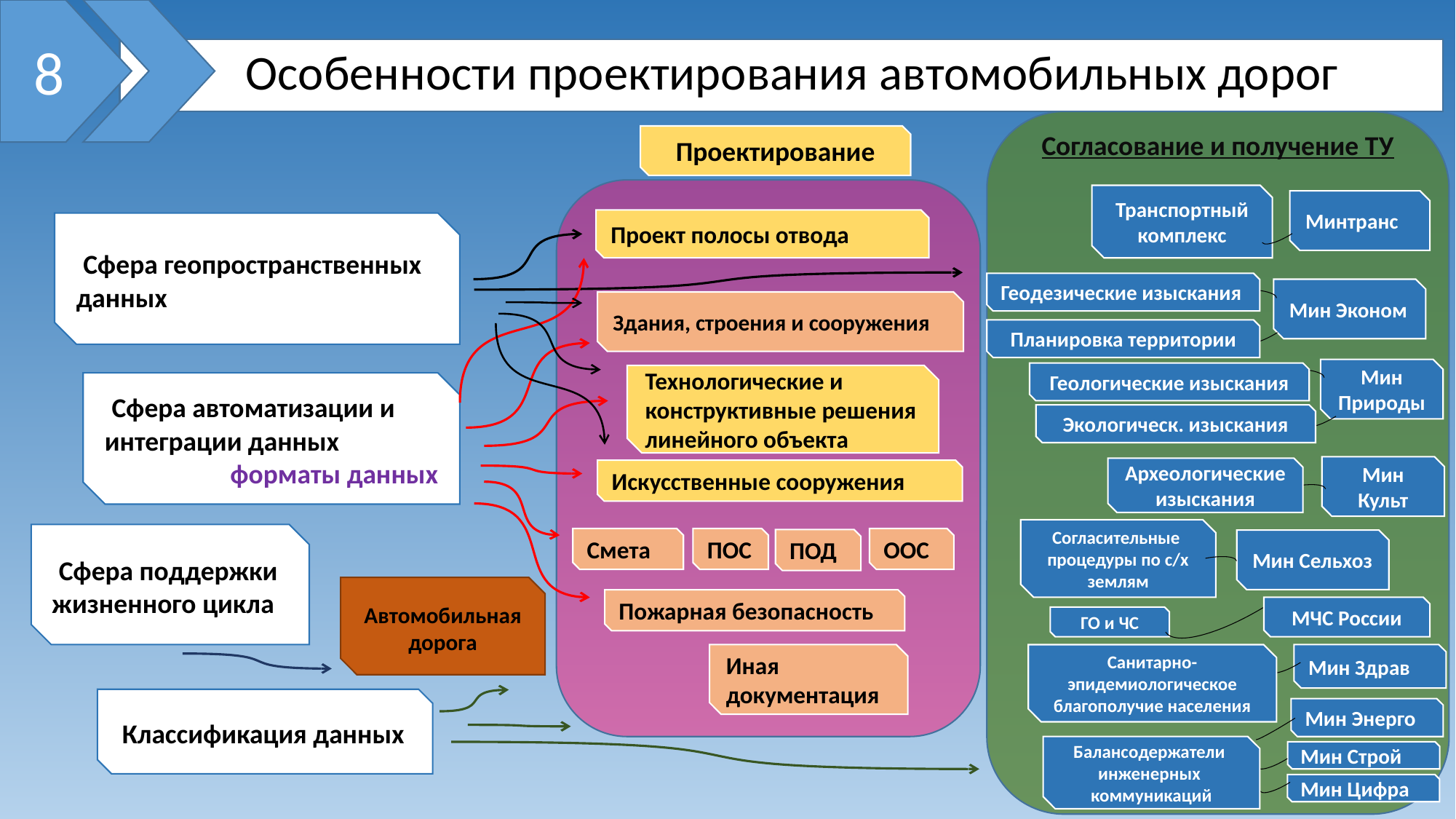

8
Особенности проектирования автомобильных дорог

Согласование и получение ТУ

Проектирование

Транспортный комплекс
Минтранс
Проект полосы отвода
 Сфера геопространственных данных

Геодезические изыскания
Мин Эконом

Здания, строения и сооружения

Планировка территории
Мин Природы
Геологические изыскания
Технологические и конструктивные решения линейного объекта

 Сфера автоматизации и интеграции данных
форматы данных

Экологическ. изыскания
Мин Культ
Археологические изыскания
Искусственные сооружения

Согласительные  процедуры по с/х землям
 Сфера поддержки жизненного цикла
Смета
ООС
ПОС
ПОД
Мин Сельхоз

Автомобильная дорога

Пожарная безопасность
МЧС России
ГО и ЧС
Иная документация
Мин Здрав
Санитарно-эпидемиологическое благополучие населения

 Классификация данных
Мин Энерго

Балансодержатели  инженерных  коммуникаций
Мин Строй

Мин Цифра